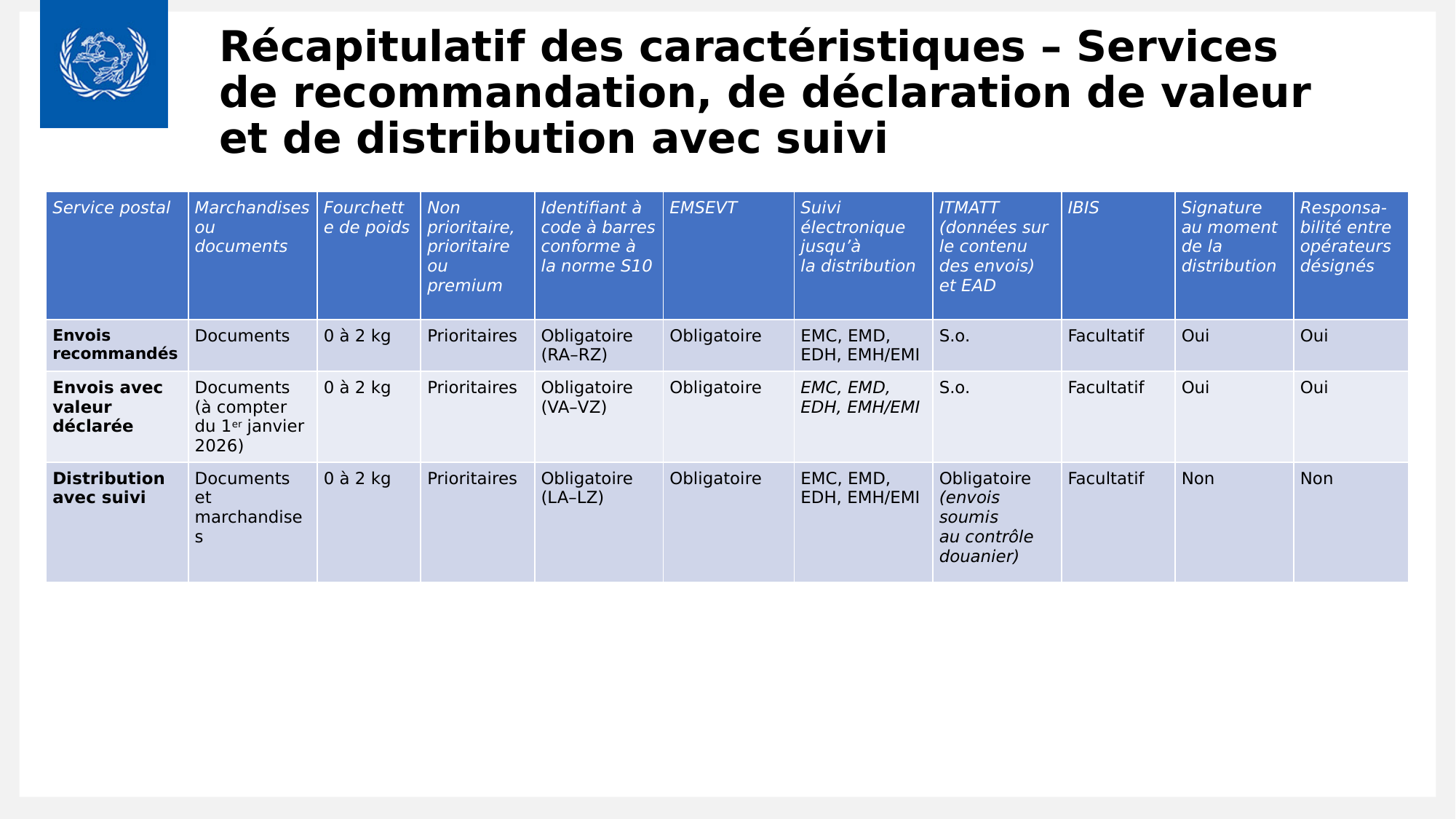

# Récapitulatif des caractéristiques – Services de recommandation, de déclaration de valeur et de distribution avec suivi
| Service postal | Marchandises ou documents | Fourchette de poids | Non prioritaire, prioritaire ou premium | Identifiant à code à barres conforme à la norme S10 | EMSEVT | Suivi électronique jusqu’à la distribution | ITMATT (données sur le contenu des envois) et EAD | IBIS | Signature au moment de la distribution | Responsa-bilité entre opérateurs désignés |
| --- | --- | --- | --- | --- | --- | --- | --- | --- | --- | --- |
| Envois recommandés | Documents | 0 à 2 kg | Prioritaires | Obligatoire (RA–RZ) | Obligatoire | EMC, EMD, EDH, EMH/EMI | S.o. | Facultatif | Oui | Oui |
| Envois avec valeur déclarée | Documents (à compter du 1er janvier 2026) | 0 à 2 kg | Prioritaires | Obligatoire (VA–VZ) | Obligatoire | EMC, EMD, EDH, EMH/EMI | S.o. | Facultatif | Oui | Oui |
| Distribution avec suivi | Documents et marchandises | 0 à 2 kg | Prioritaires | Obligatoire (LA–LZ) | Obligatoire | EMC, EMD, EDH, EMH/EMI | Obligatoire (envois soumis au contrôle douanier) | Facultatif | Non | Non |